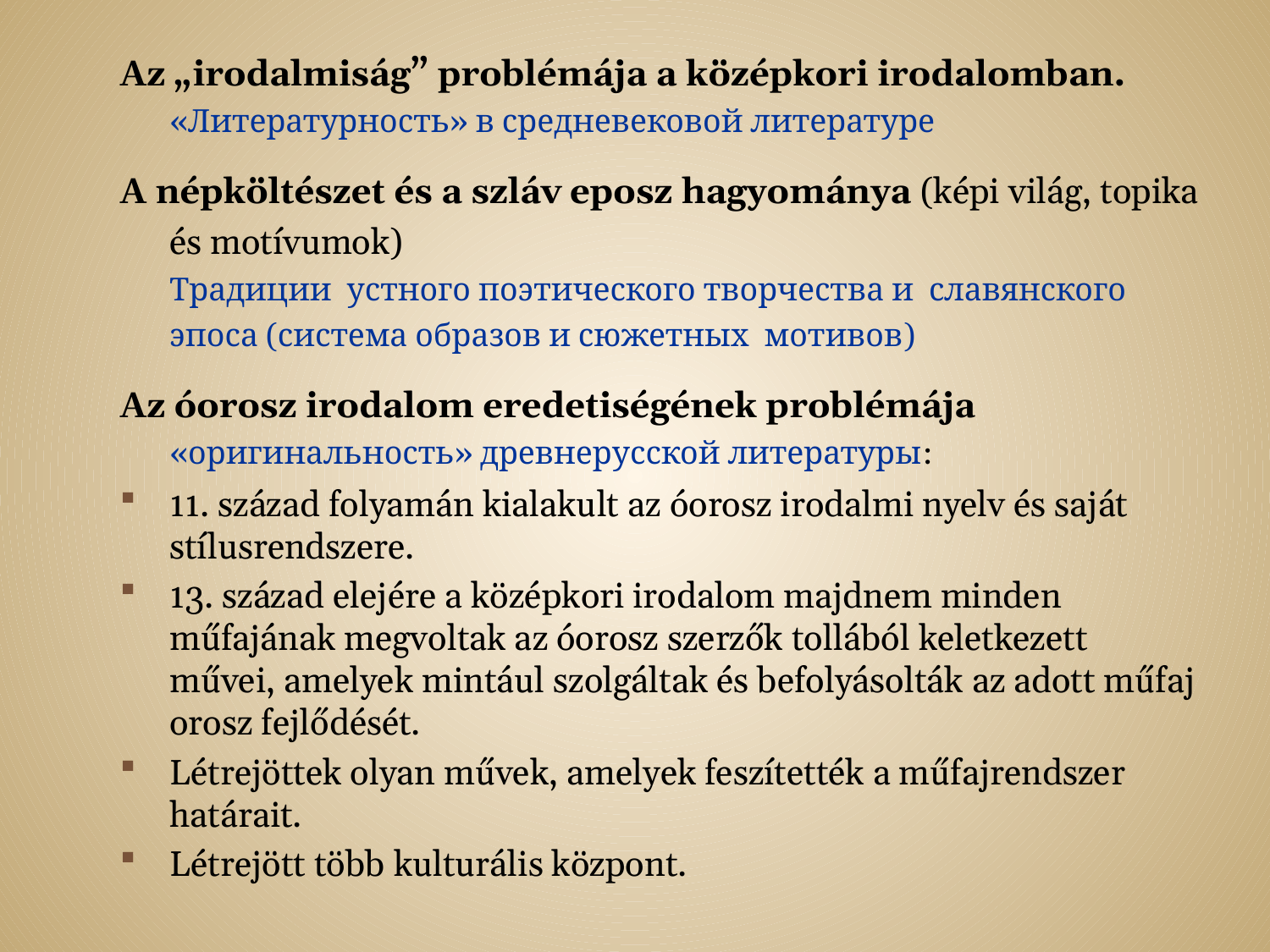

Az „irodalmiság” problémája a középkori irodalomban.
«Литературность» в средневековой литературе
A népköltészet és a szláv eposz hagyománya (képi világ, topika és motívumok)
Традиции  устного поэтического творчества и  славянского эпоса (система образов и сюжетных  мотивов)
Az óorosz irodalom eredetiségének problémája
«оригинальность» древнерусской литературы:
11. század folyamán kialakult az óorosz irodalmi nyelv és saját stílusrendszere.
13. század elejére a középkori irodalom majdnem minden műfajának megvoltak az óorosz szerzők tollából keletkezett művei, amelyek mintául szolgáltak és befolyásolták az adott műfaj orosz fejlődését.
Létrejöttek olyan művek, amelyek feszítették a műfajrendszer határait.
Létrejött több kulturális központ.